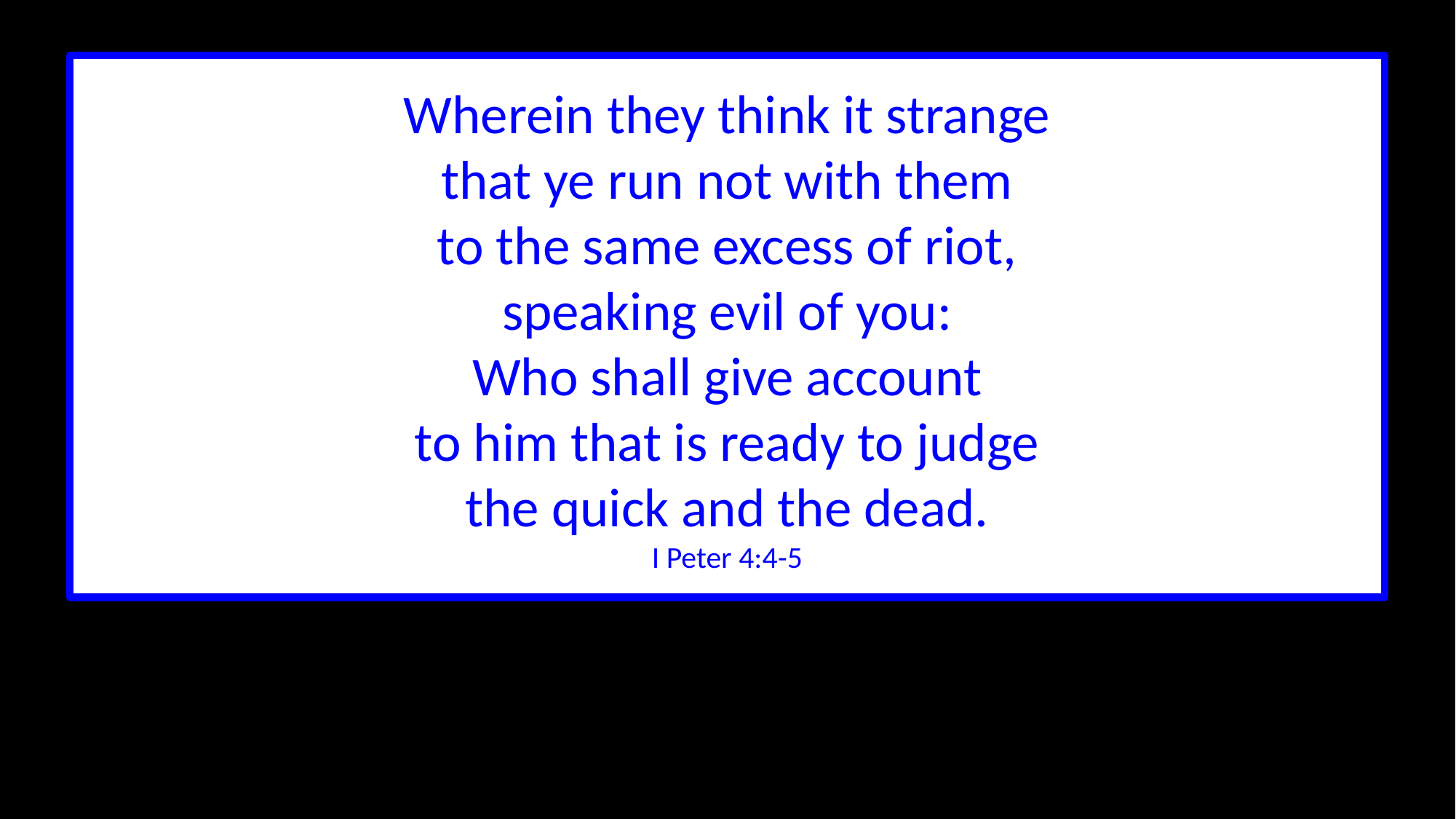

Wherein they think it strange
that ye run not with them
to the same excess of riot,
speaking evil of you:
Who shall give account
to him that is ready to judge
the quick and the dead.
I Peter 4:4-5